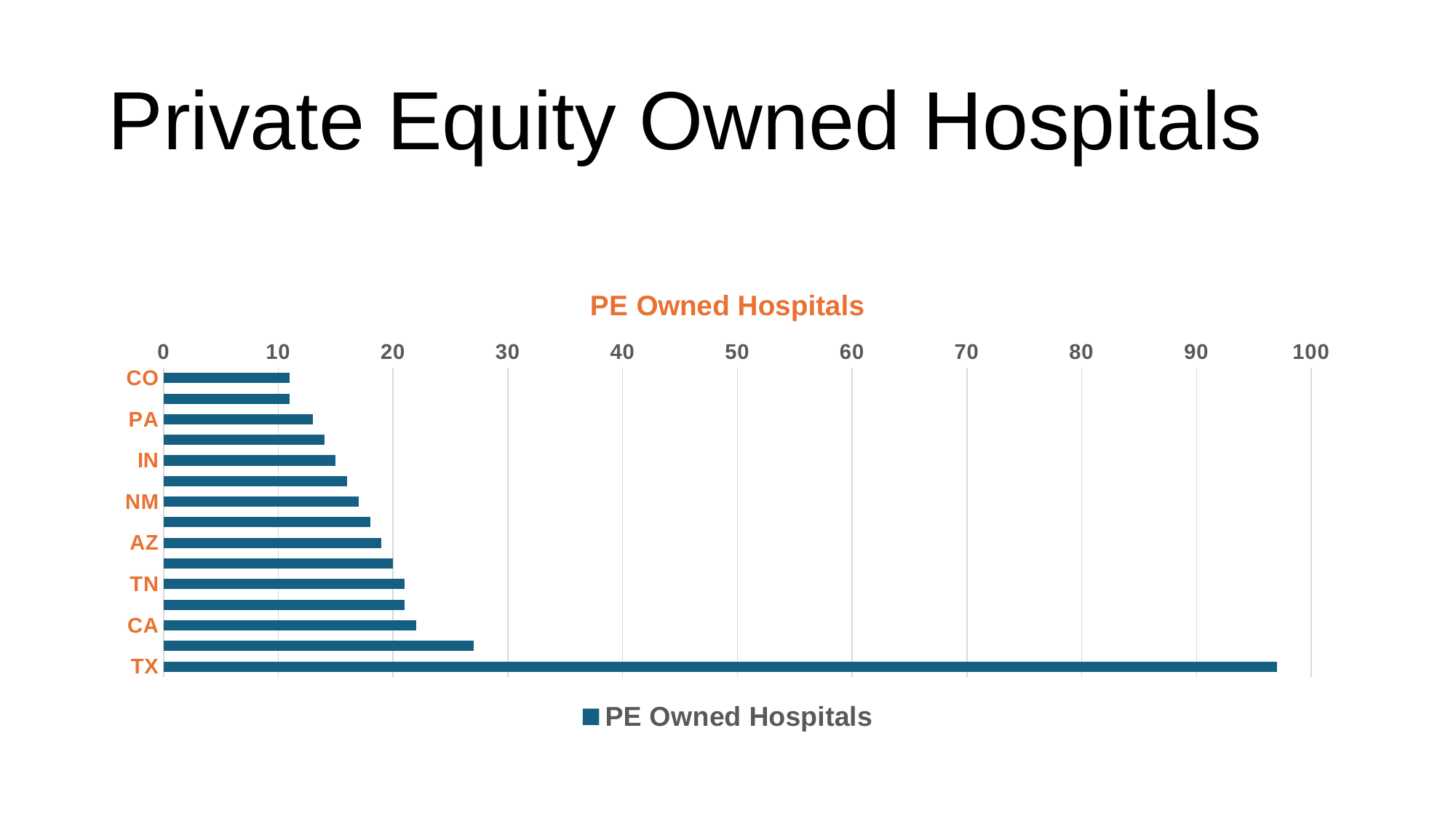

# Private Equity Owned Hospitals

### Chart:

| Category | PE Owned Hospitals |
|---|---|
| TX | 97.0 |
| LA | 27.0 |
| CA | 22.0 |
| OK | 21.0 |
| TN | 21.0 |
| NC | 20.0 |
| AZ | 19.0 |
| OH | 18.0 |
| NM | 17.0 |
| KY | 16.0 |
| IN | 15.0 |
| FL | 14.0 |
| PA | 13.0 |
| AR | 11.0 |
| CO | 11.0 |